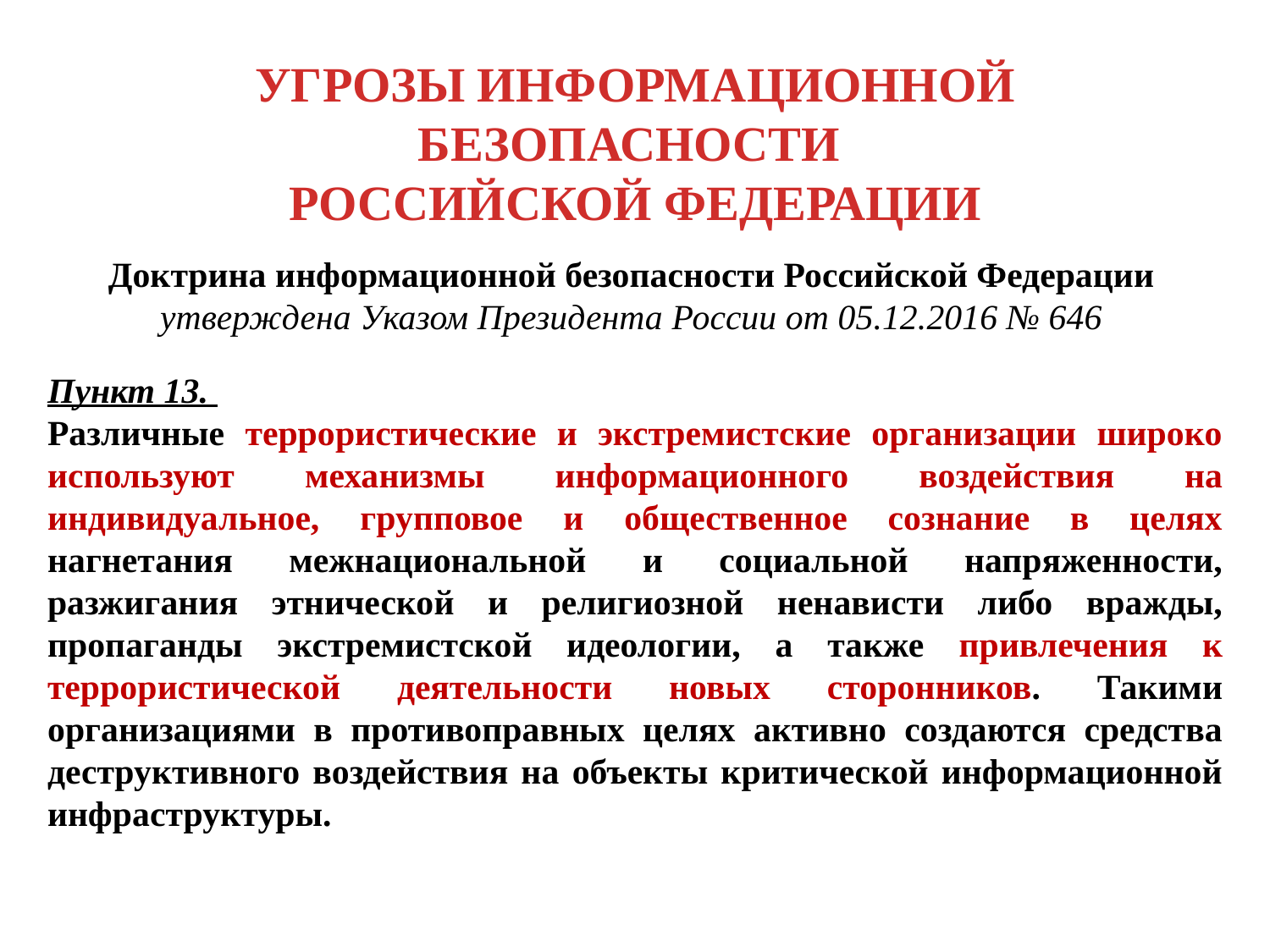

УГРОЗЫ ИНФОРМАЦИОННОЙ БЕЗОПАСНОСТИ
РОССИЙСКОЙ ФЕДЕРАЦИИ
Доктрина информационной безопасности Российской Федерации
утверждена Указом Президента России от 05.12.2016 № 646
Пункт 13.
Различные террористические и экстремистские организации широко используют механизмы информационного воздействия на индивидуальное, групповое и общественное сознание в целях нагнетания межнациональной и социальной напряженности, разжигания этнической и религиозной ненависти либо вражды, пропаганды экстремистской идеологии, а также привлечения к террористической деятельности новых сторонников. Такими организациями в противоправных целях активно создаются средства деструктивного воздействия на объекты критической информационной инфраструктуры.